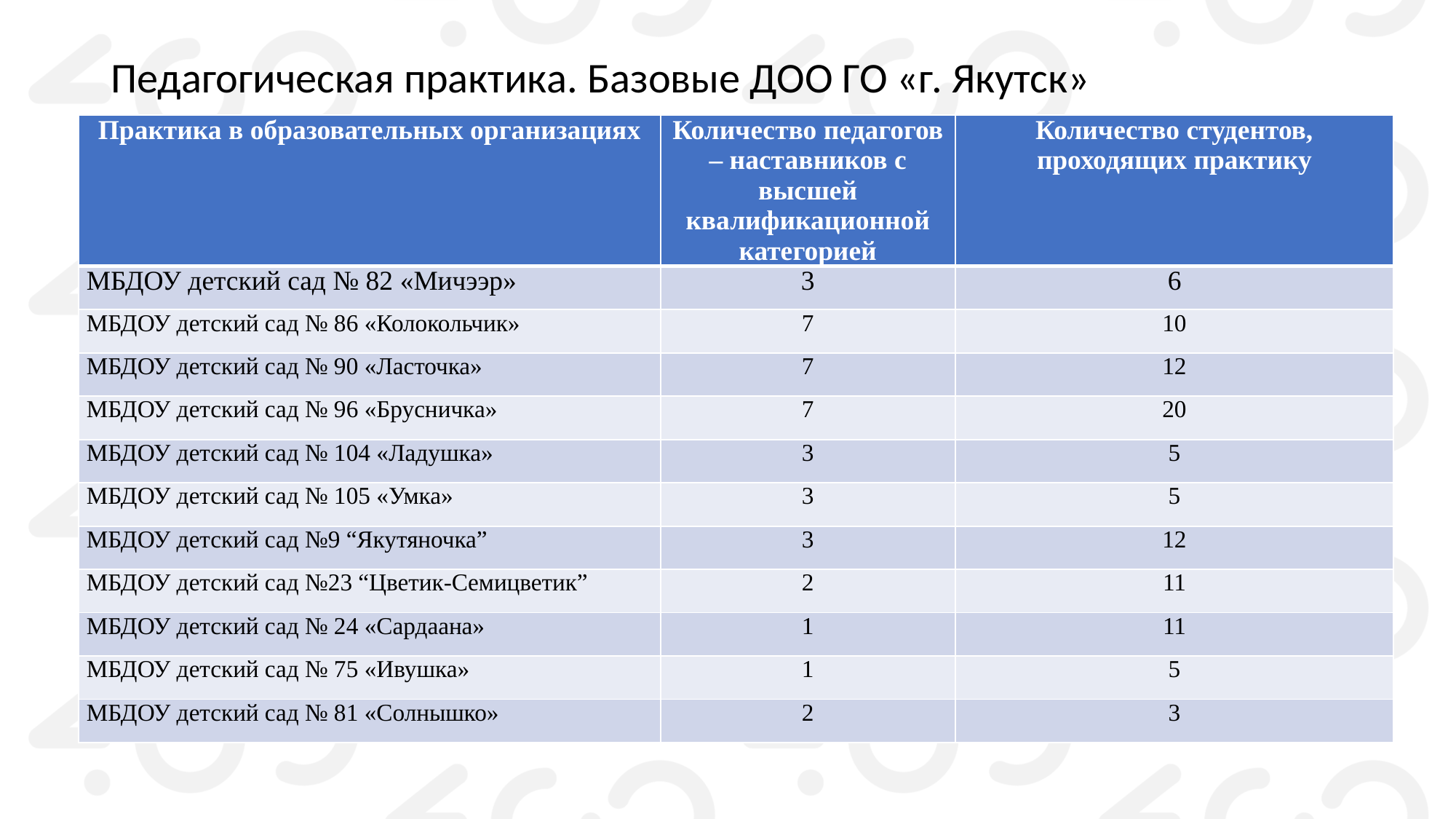

# Педагогическая практика. Базовые ДОО ГО «г. Якутск»
| Практика в образовательных организациях | Количество педагогов – наставников с высшей квалификационной категорией | Количество студентов, проходящих практику |
| --- | --- | --- |
| МБДОУ детский сад № 82 «Мичээр» | 3 | 6 |
| МБДОУ детский сад № 86 «Колокольчик» | 7 | 10 |
| МБДОУ детский сад № 90 «Ласточка» | 7 | 12 |
| МБДОУ детский сад № 96 «Брусничка» | 7 | 20 |
| МБДОУ детский сад № 104 «Ладушка» | 3 | 5 |
| МБДОУ детский сад № 105 «Умка» | 3 | 5 |
| МБДОУ детский сад №9 “Якутяночка” | 3 | 12 |
| МБДОУ детский сад №23 “Цветик-Семицветик” | 2 | 11 |
| МБДОУ детский сад № 24 «Сардаана» | 1 | 11 |
| МБДОУ детский сад № 75 «Ивушка» | 1 | 5 |
| МБДОУ детский сад № 81 «Солнышко» | 2 | 3 |